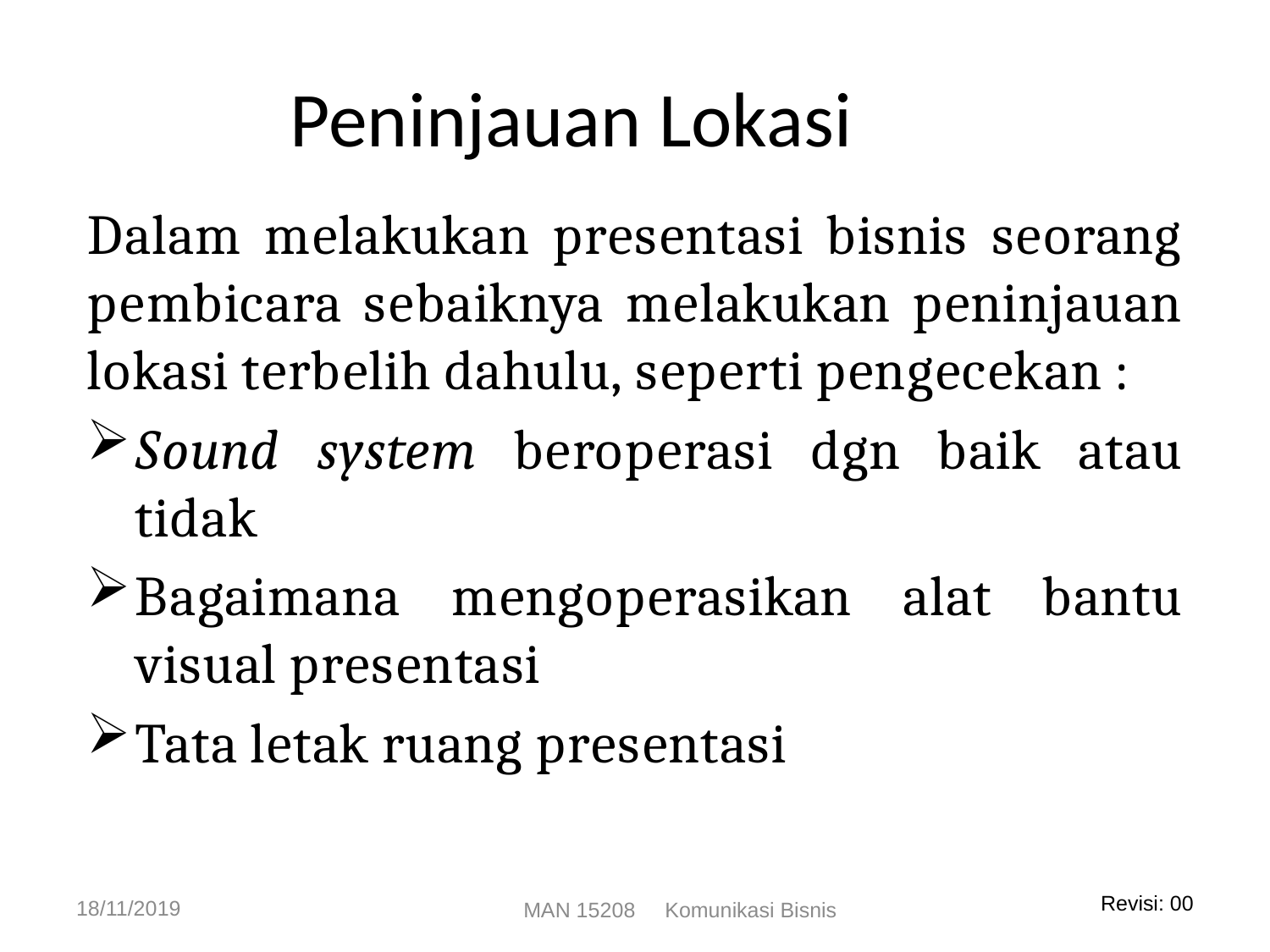

Peninjauan Lokasi
Dalam melakukan presentasi bisnis seorang pembicara sebaiknya melakukan peninjauan lokasi terbelih dahulu, seperti pengecekan :
Sound system beroperasi dgn baik atau tidak
Bagaimana mengoperasikan alat bantu visual presentasi
Tata letak ruang presentasi

18/11/2019
MAN 15208     Komunikasi Bisnis